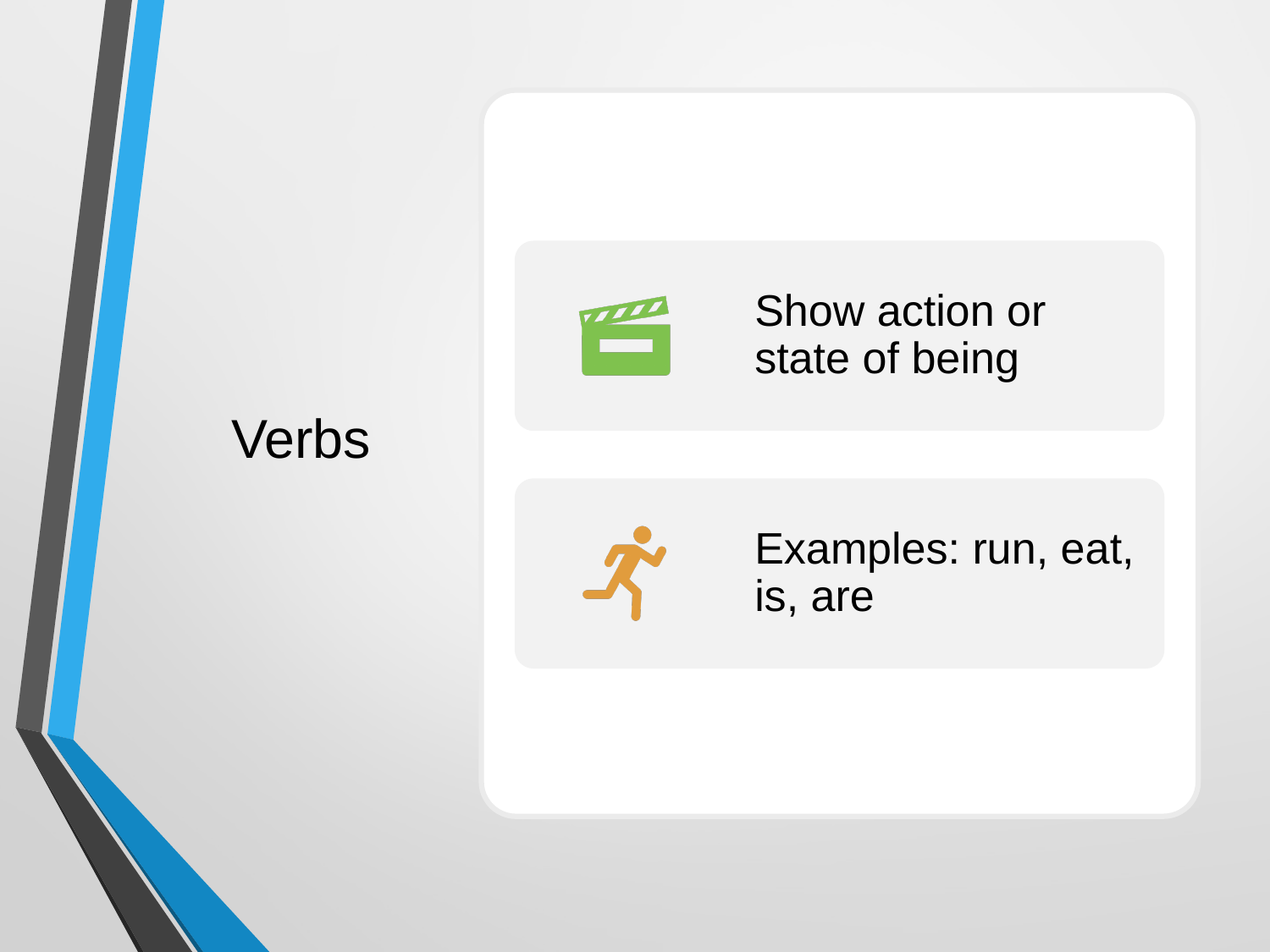

Show action or state of being
Examples: run, eat, is, are
# Verbs